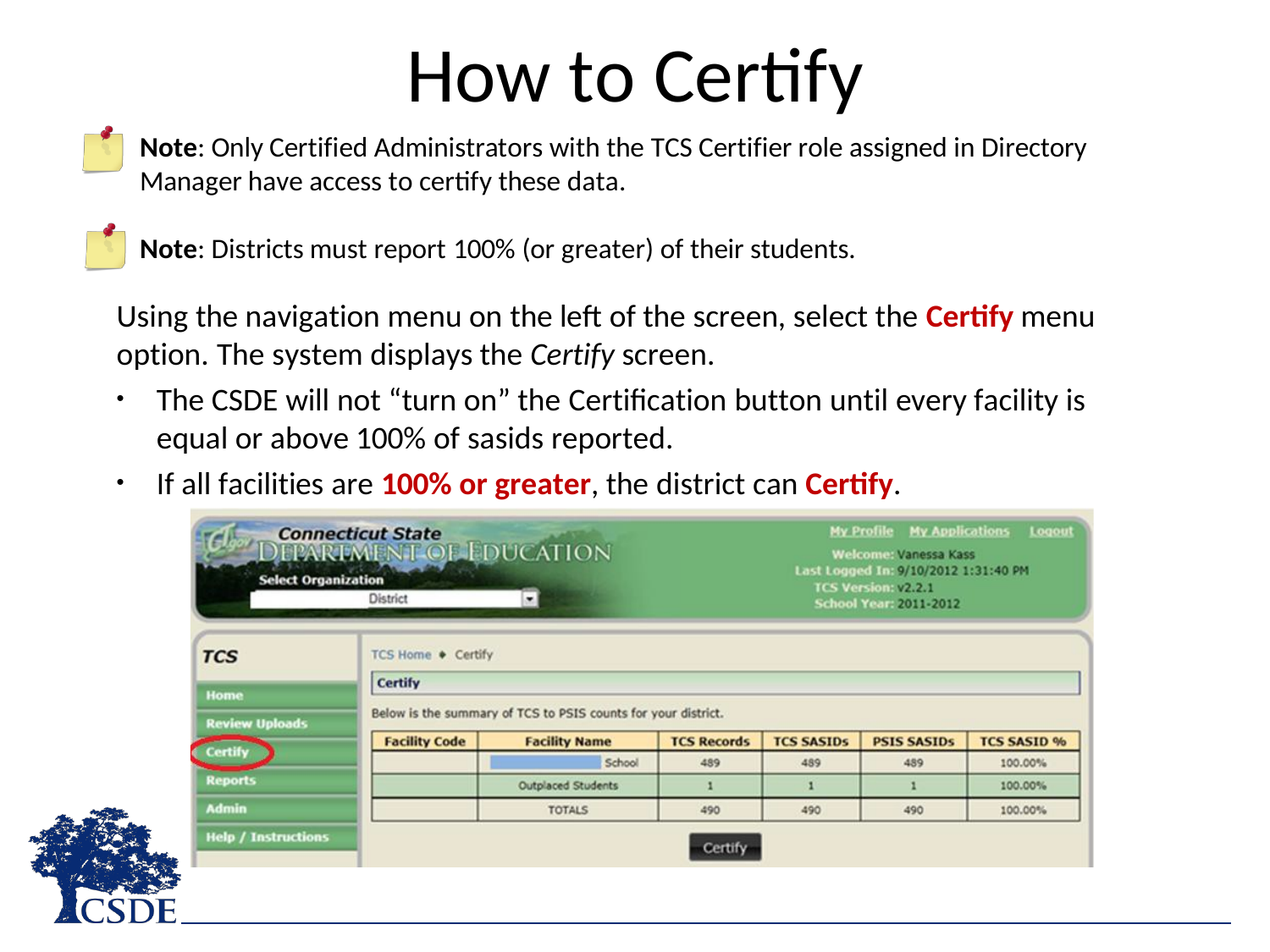

# How to Certify

Note: Only Certified Administrators with the TCS Certifier role assigned in Directory
Manager have access to certify these data.

Note: Districts must report 100% (or greater) of their students.

Using the navigation menu on the left of the screen, select the Certify menu option. The system displays the Certify screen.
The CSDE will not “turn on” the Certification button until every facility is equal or above 100% of sasids reported.
If all facilities are 100% or greater, the district can Certify.